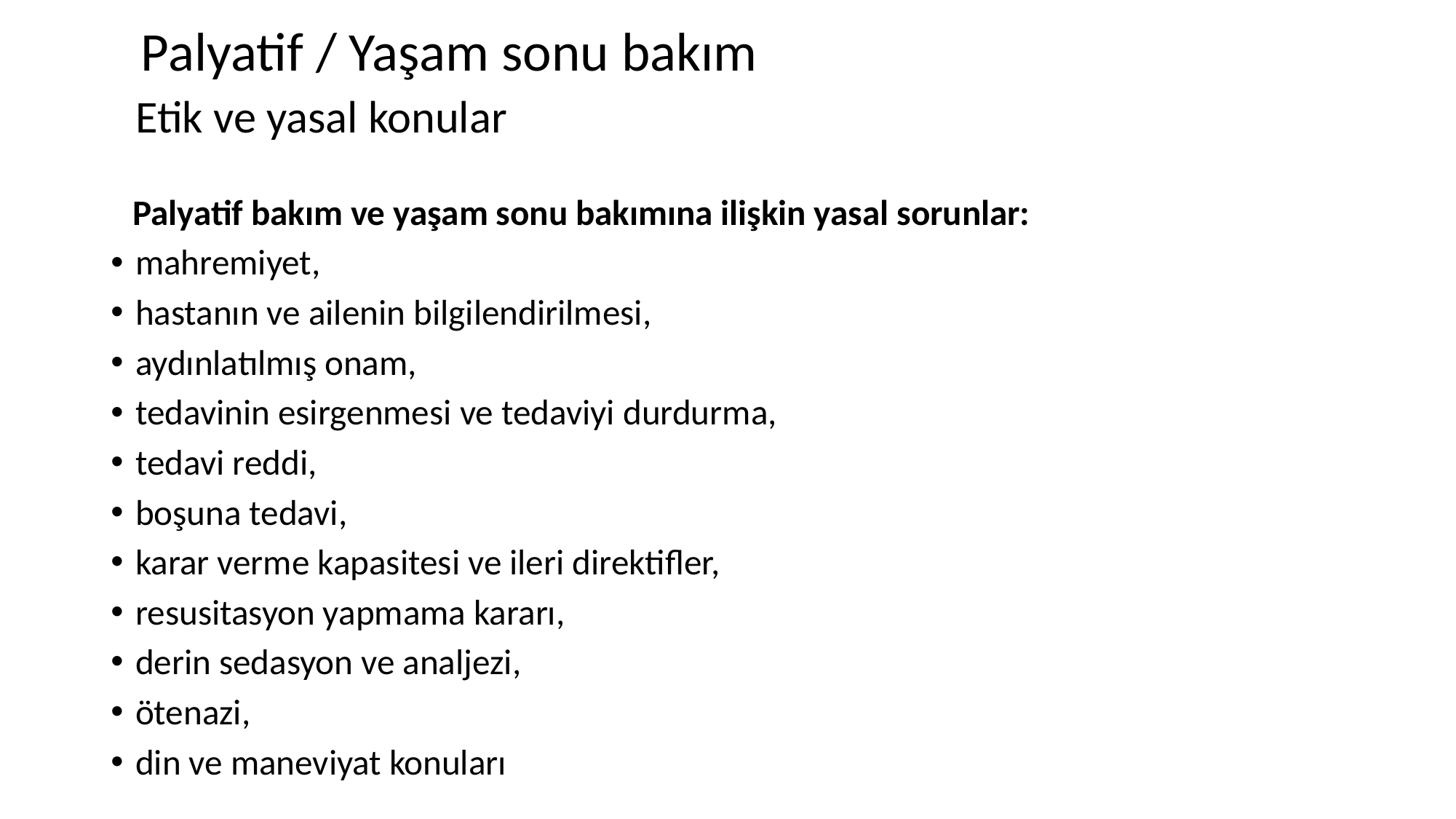

# Palyatif / Yaşam sonu bakım Etik ve yasal konular
   Palyatif bakım ve yaşam sonu bakımına ilişkin yasal sorunlar:
mahremiyet,
hastanın ve ailenin bilgilendirilmesi,
aydınlatılmış onam,
tedavinin esirgenmesi ve tedaviyi durdurma,
tedavi reddi,
boşuna tedavi,
karar verme kapasitesi ve ileri direktifler,
resusitasyon yapmama kararı,
derin sedasyon ve analjezi,
ötenazi,
din ve maneviyat konuları